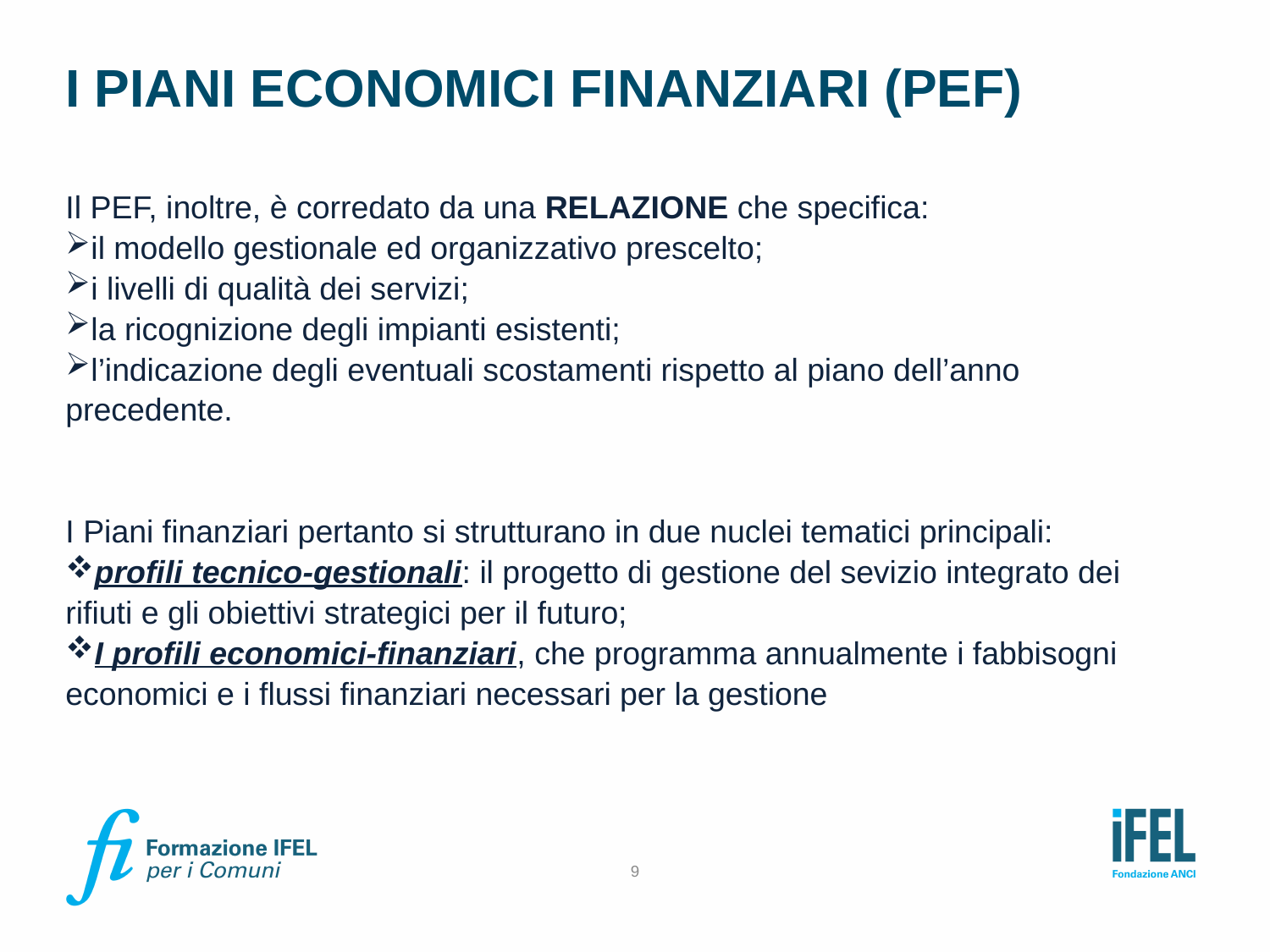

# I PIANI ECONOMICI FINANZIARI (PEF)
Il PEF, inoltre, è corredato da una RELAZIONE che specifica:
il modello gestionale ed organizzativo prescelto;
i livelli di qualità dei servizi;
la ricognizione degli impianti esistenti;
l’indicazione degli eventuali scostamenti rispetto al piano dell’anno precedente.

I Piani finanziari pertanto si strutturano in due nuclei tematici principali:
profili tecnico-gestionali: il progetto di gestione del sevizio integrato dei rifiuti e gli obiettivi strategici per il futuro;
I profili economici-finanziari, che programma annualmente i fabbisogni economici e i flussi finanziari necessari per la gestione

9